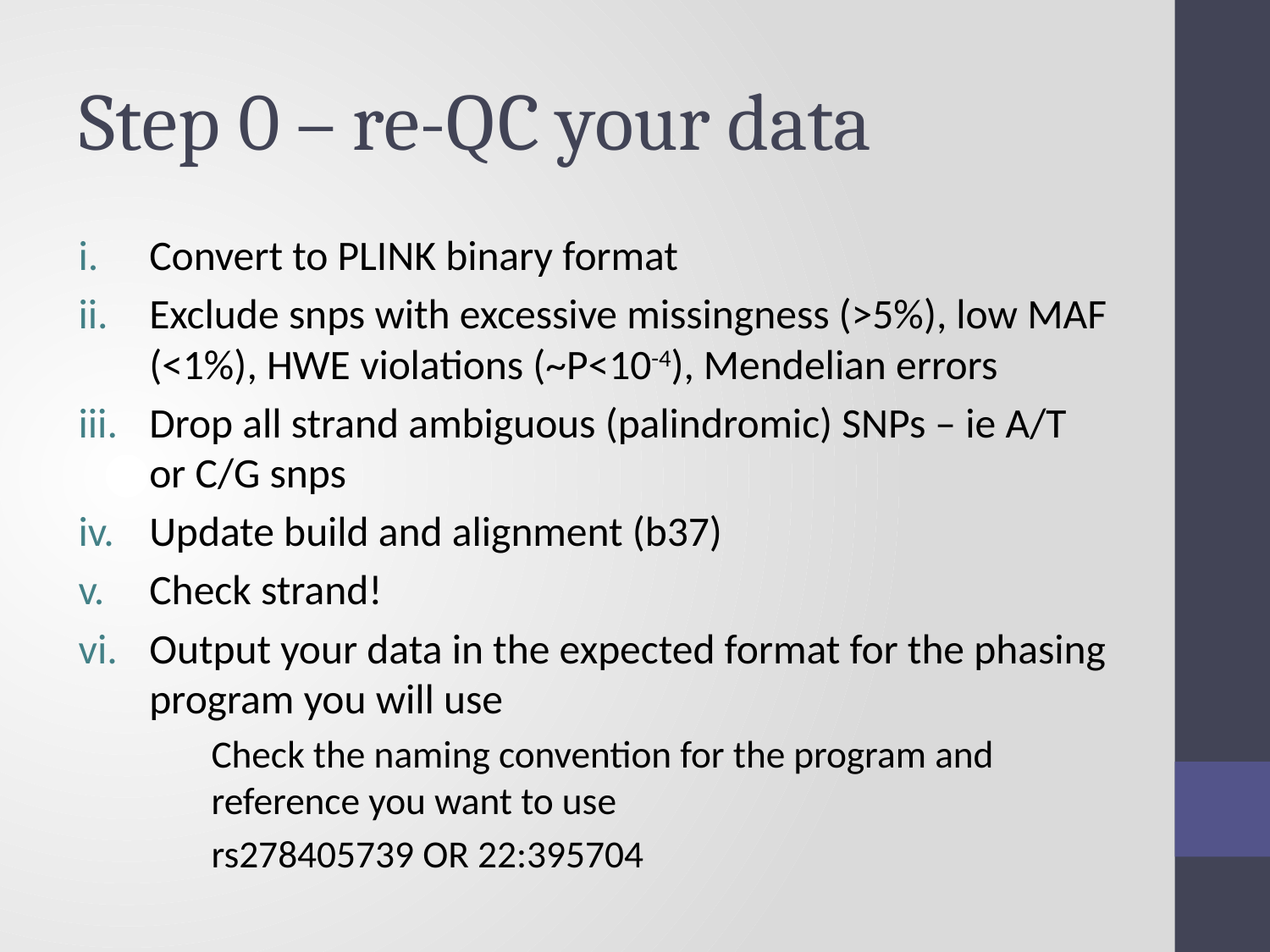

# Step 0 – re-QC your data
Convert to PLINK binary format
Exclude snps with excessive missingness (>5%), low MAF (<1%), HWE violations (~P<10-4), Mendelian errors
Drop all strand ambiguous (palindromic) SNPs – ie A/T or C/G snps
Update build and alignment (b37)
Check strand!
Output your data in the expected format for the phasing program you will use
Check the naming convention for the program and reference you want to use
rs278405739 OR 22:395704